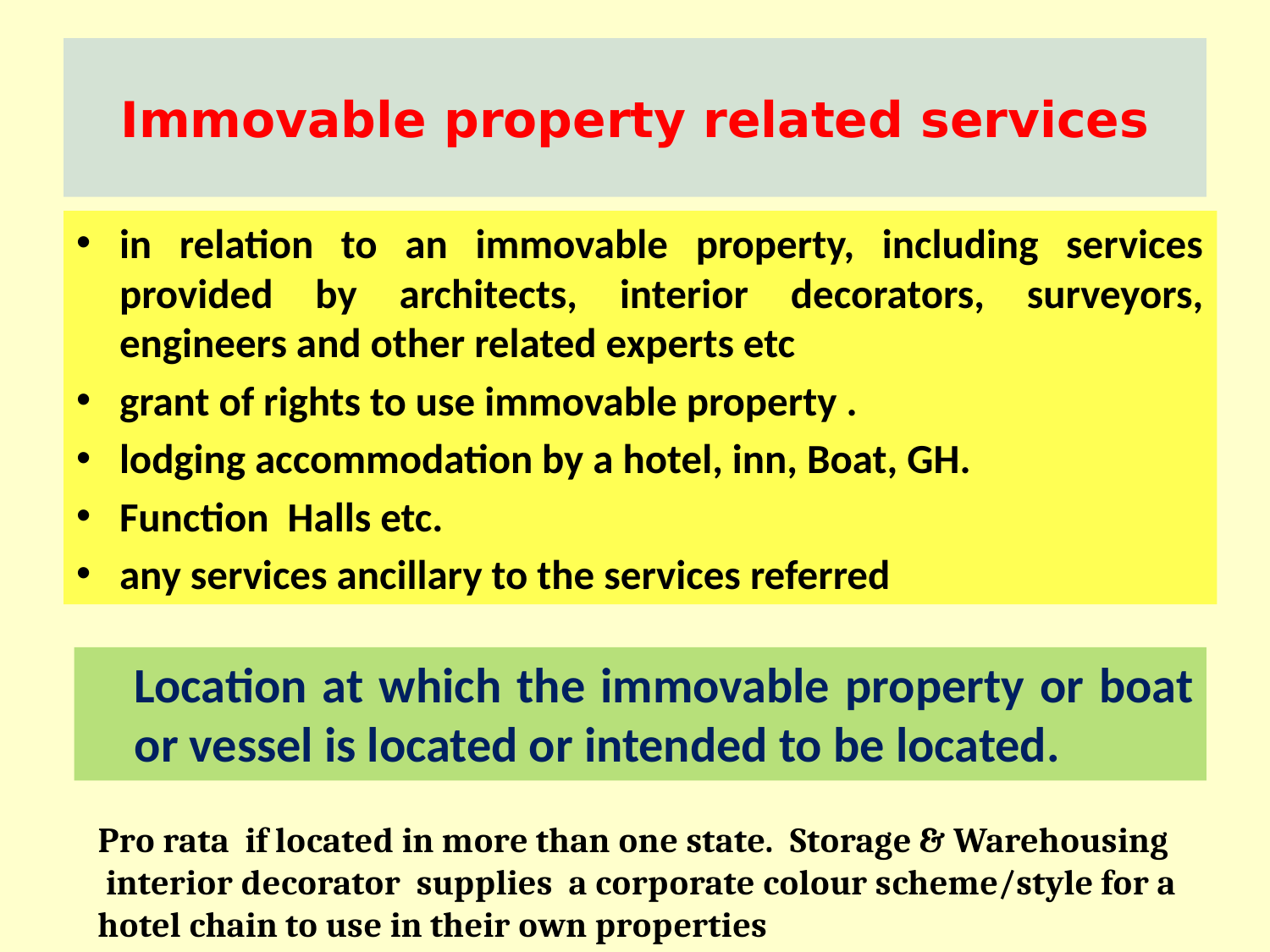

# Immovable property related services
in relation to an immovable property, including services provided by architects, interior decorators, surveyors, engineers and other related experts etc
grant of rights to use immovable property .
lodging accommodation by a hotel, inn, Boat, GH.
Function  Halls etc.
any services ancillary to the services referred

	Location at which the immovable property or boat or vessel is located or intended to be located.
Pro rata  if located in more than one state.  Storage & Warehousing
 interior decorator  supplies  a corporate colour scheme/style for a hotel chain to use in their own properties